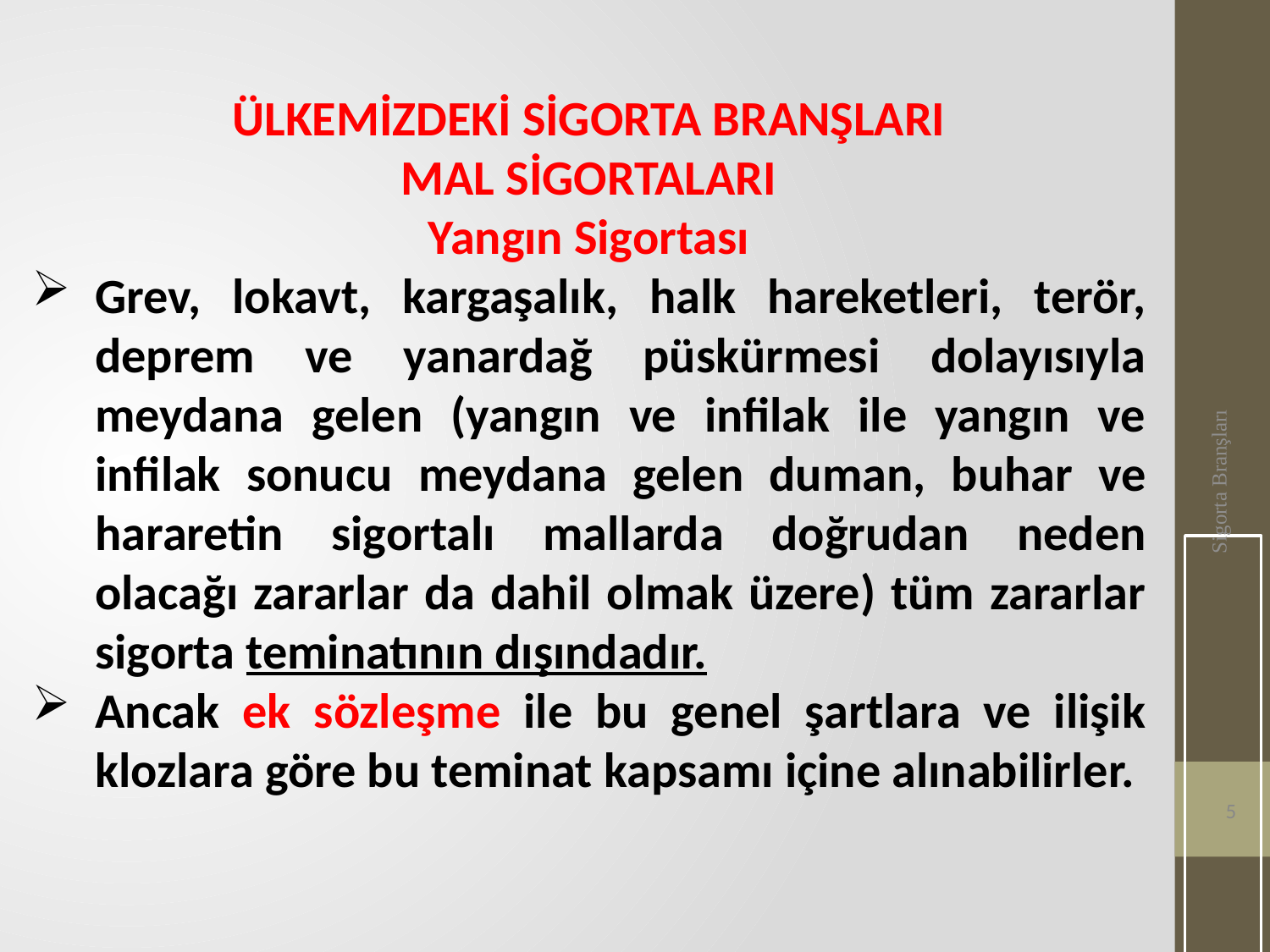

ÜLKEMİZDEKİ SİGORTA BRANŞLARI
MAL SİGORTALARI
Yangın Sigortası
Grev, lokavt, kargaşalık, halk hareketleri, terör, deprem ve yanardağ püskürmesi dolayısıyla meydana gelen (yangın ve infilak ile yangın ve infilak sonucu meydana gelen duman, buhar ve hararetin sigortalı mallarda doğrudan neden olacağı zararlar da dahil olmak üzere) tüm zararlar sigorta teminatının dışındadır.
Ancak ek sözleşme ile bu genel şartlara ve ilişik klozlara göre bu teminat kapsamı içine alınabilirler.
Sigorta Branşları
5